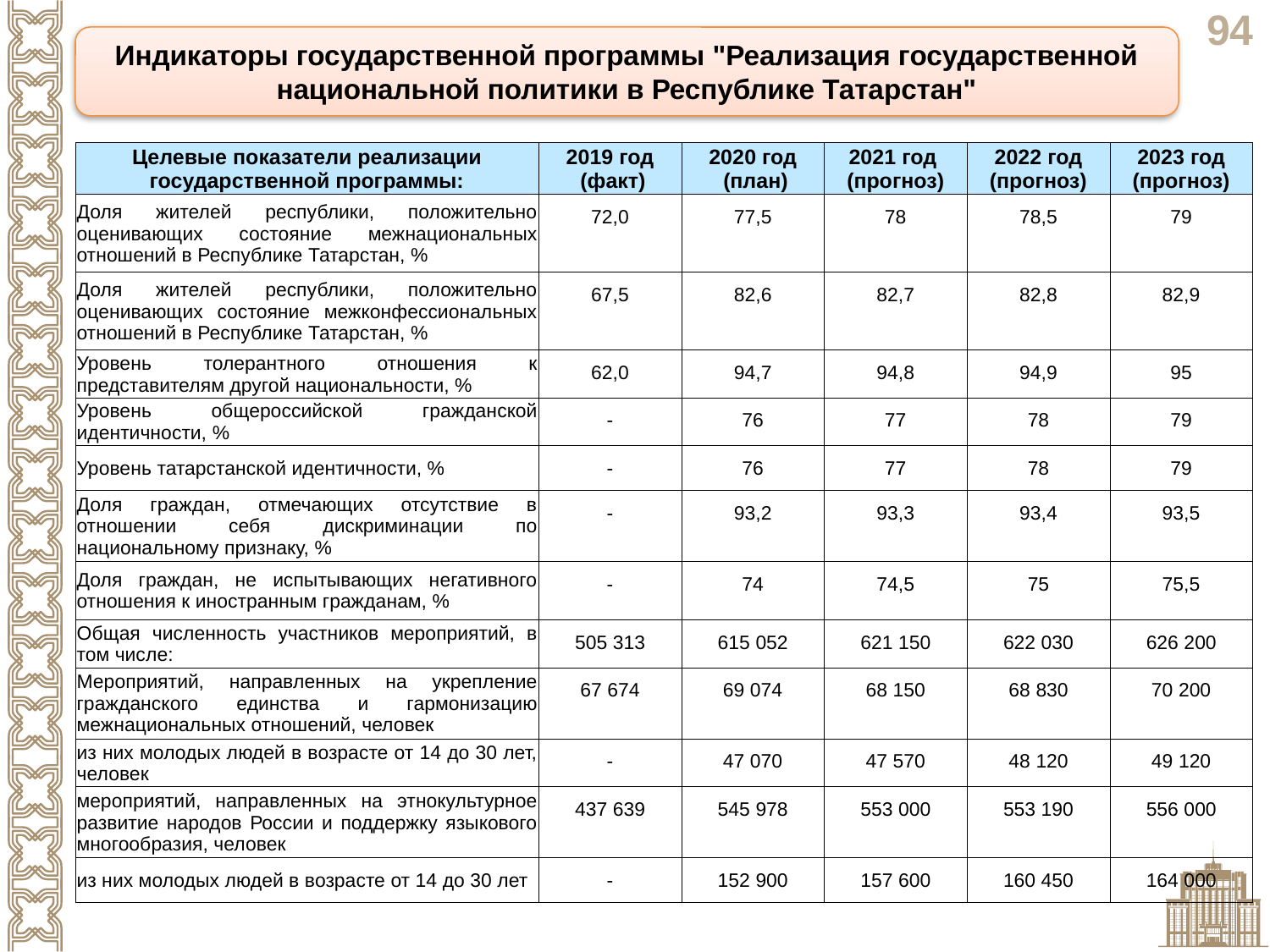

Индикаторы государственной программы "Реализация государственной национальной политики в Республике Татарстан"
| Целевые показатели реализации государственной программы: | 2019 год (факт) | 2020 год (план) | 2021 год (прогноз) | 2022 год (прогноз) | 2023 год (прогноз) |
| --- | --- | --- | --- | --- | --- |
| Доля жителей республики, положительно оценивающих состояние межнациональных отношений в Республике Татарстан, % | 72,0 | 77,5 | 78 | 78,5 | 79 |
| Доля жителей республики, положительно оценивающих состояние межконфессиональных отношений в Республике Татарстан, % | 67,5 | 82,6 | 82,7 | 82,8 | 82,9 |
| Уровень толерантного отношения к представителям другой национальности, % | 62,0 | 94,7 | 94,8 | 94,9 | 95 |
| Уровень общероссийской гражданской идентичности, % | - | 76 | 77 | 78 | 79 |
| Уровень татарстанской идентичности, % | - | 76 | 77 | 78 | 79 |
| Доля граждан, отмечающих отсутствие в отношении себя дискриминации по национальному признаку, % | - | 93,2 | 93,3 | 93,4 | 93,5 |
| Доля граждан, не испытывающих негативного отношения к иностранным гражданам, % | - | 74 | 74,5 | 75 | 75,5 |
| Общая численность участников мероприятий, в том числе: | 505 313 | 615 052 | 621 150 | 622 030 | 626 200 |
| Мероприятий, направленных на укрепление гражданского единства и гармонизацию межнациональных отношений, человек | 67 674 | 69 074 | 68 150 | 68 830 | 70 200 |
| из них молодых людей в возрасте от 14 до 30 лет, человек | - | 47 070 | 47 570 | 48 120 | 49 120 |
| мероприятий, направленных на этнокультурное развитие народов России и поддержку языкового многообразия, человек | 437 639 | 545 978 | 553 000 | 553 190 | 556 000 |
| из них молодых людей в возрасте от 14 до 30 лет | - | 152 900 | 157 600 | 160 450 | 164 000 |